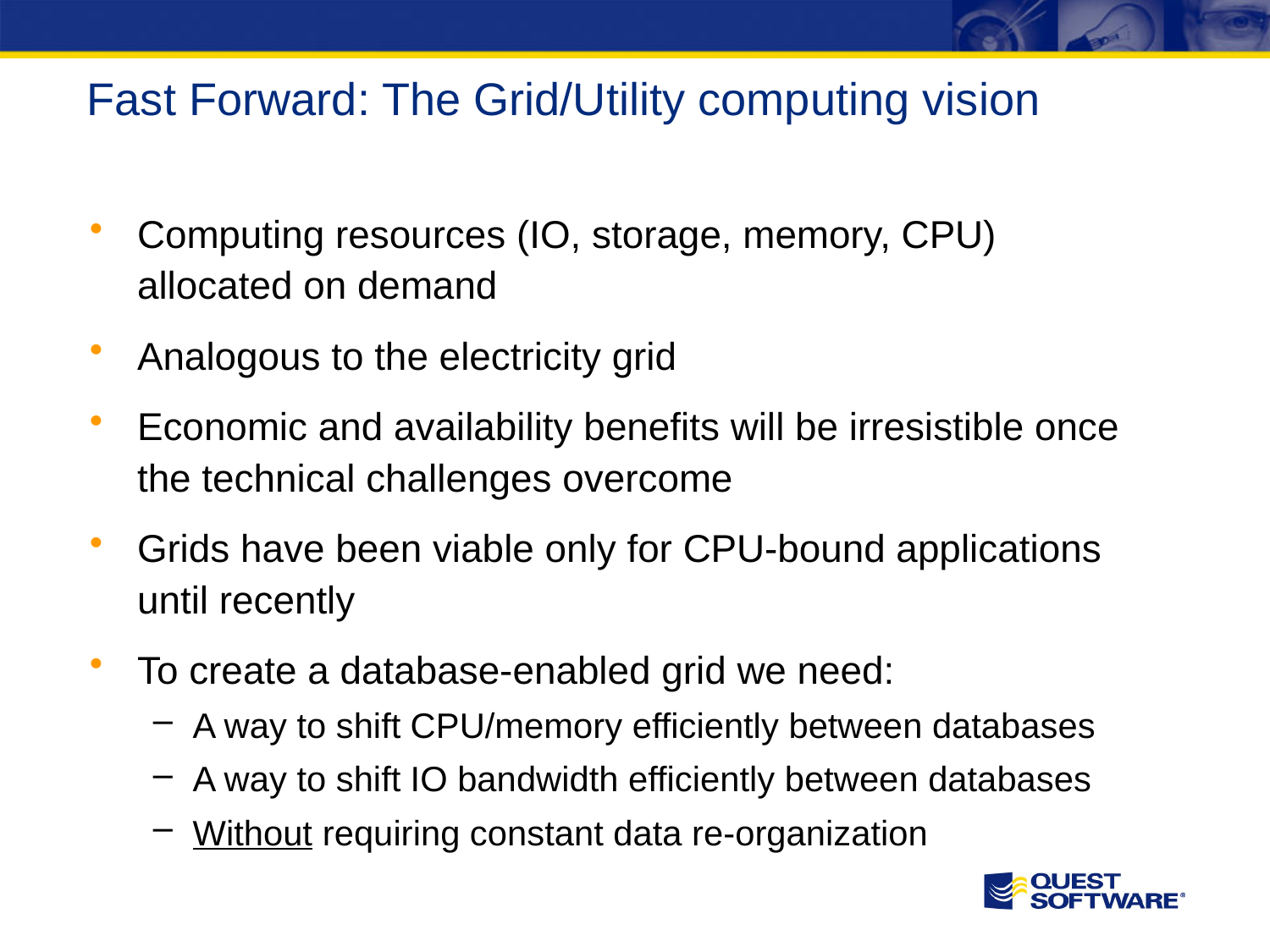

# Fast Forward: The Grid/Utility computing vision
Computing resources (IO, storage, memory, CPU) allocated on demand
Analogous to the electricity grid
Economic and availability benefits will be irresistible once the technical challenges overcome
Grids have been viable only for CPU-bound applications until recently
To create a database-enabled grid we need:
A way to shift CPU/memory efficiently between databases
A way to shift IO bandwidth efficiently between databases
Without requiring constant data re-organization